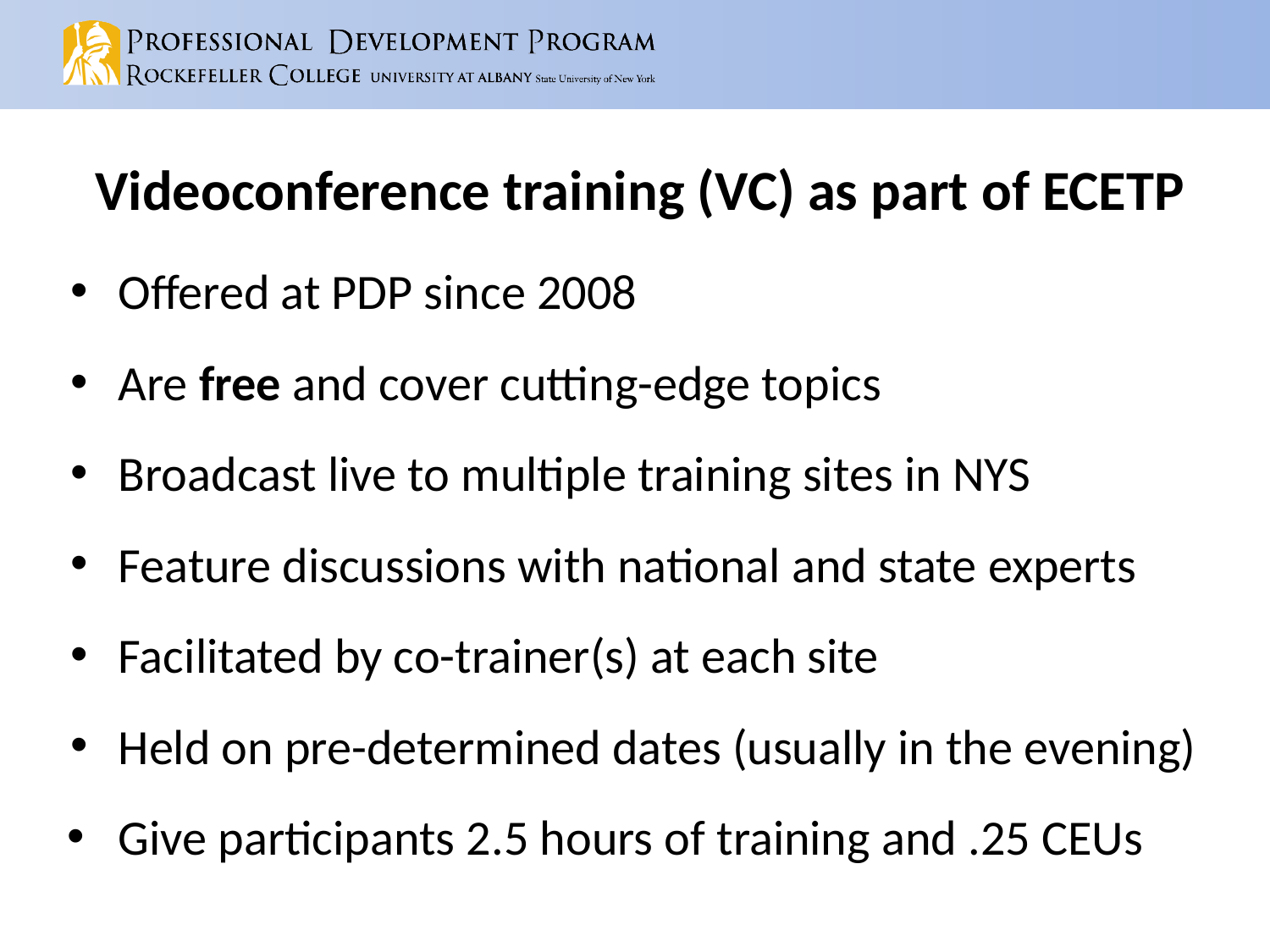

# Videoconference training (VC) as part of ECETP
Offered at PDP since 2008
Are free and cover cutting-edge topics
Broadcast live to multiple training sites in NYS
Feature discussions with national and state experts
Facilitated by co-trainer(s) at each site
Held on pre-determined dates (usually in the evening)
Give participants 2.5 hours of training and .25 CEUs